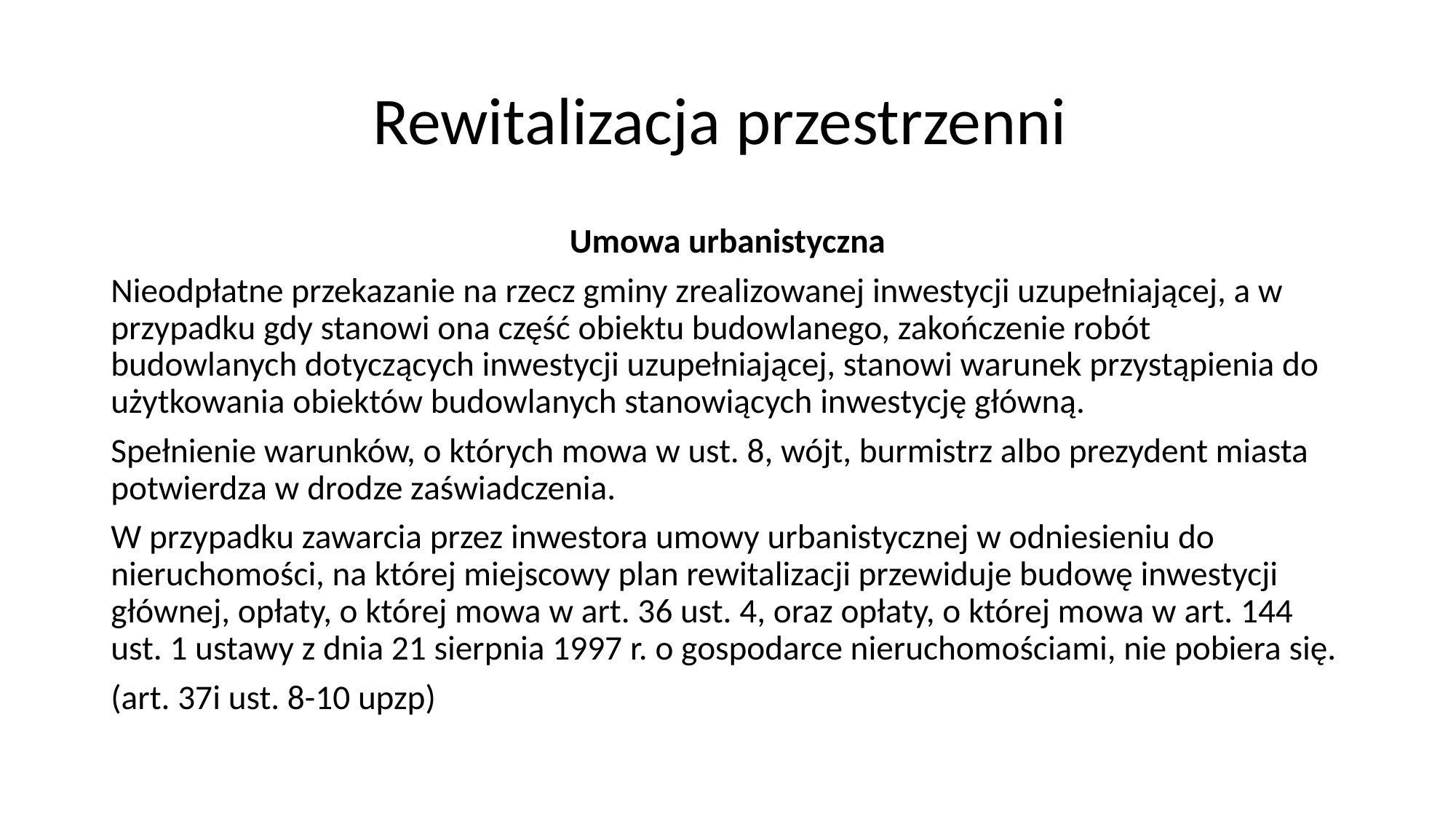

# Rewitalizacja przestrzenni
Umowa urbanistyczna
Nieodpłatne przekazanie na rzecz gminy zrealizowanej inwestycji uzupełniającej, a w przypadku gdy stanowi ona część obiektu budowlanego, zakończenie robót budowlanych dotyczących inwestycji uzupełniającej, stanowi warunek przystąpienia do użytkowania obiektów budowlanych stanowiących inwestycję główną.
Spełnienie warunków, o których mowa w ust. 8, wójt, burmistrz albo prezydent miasta potwierdza w drodze zaświadczenia.
W przypadku zawarcia przez inwestora umowy urbanistycznej w odniesieniu do nieruchomości, na której miejscowy plan rewitalizacji przewiduje budowę inwestycji głównej, opłaty, o której mowa w art. 36 ust. 4, oraz opłaty, o której mowa w art. 144 ust. 1 ustawy z dnia 21 sierpnia 1997 r. o gospodarce nieruchomościami, nie pobiera się.
(art. 37i ust. 8-10 upzp)